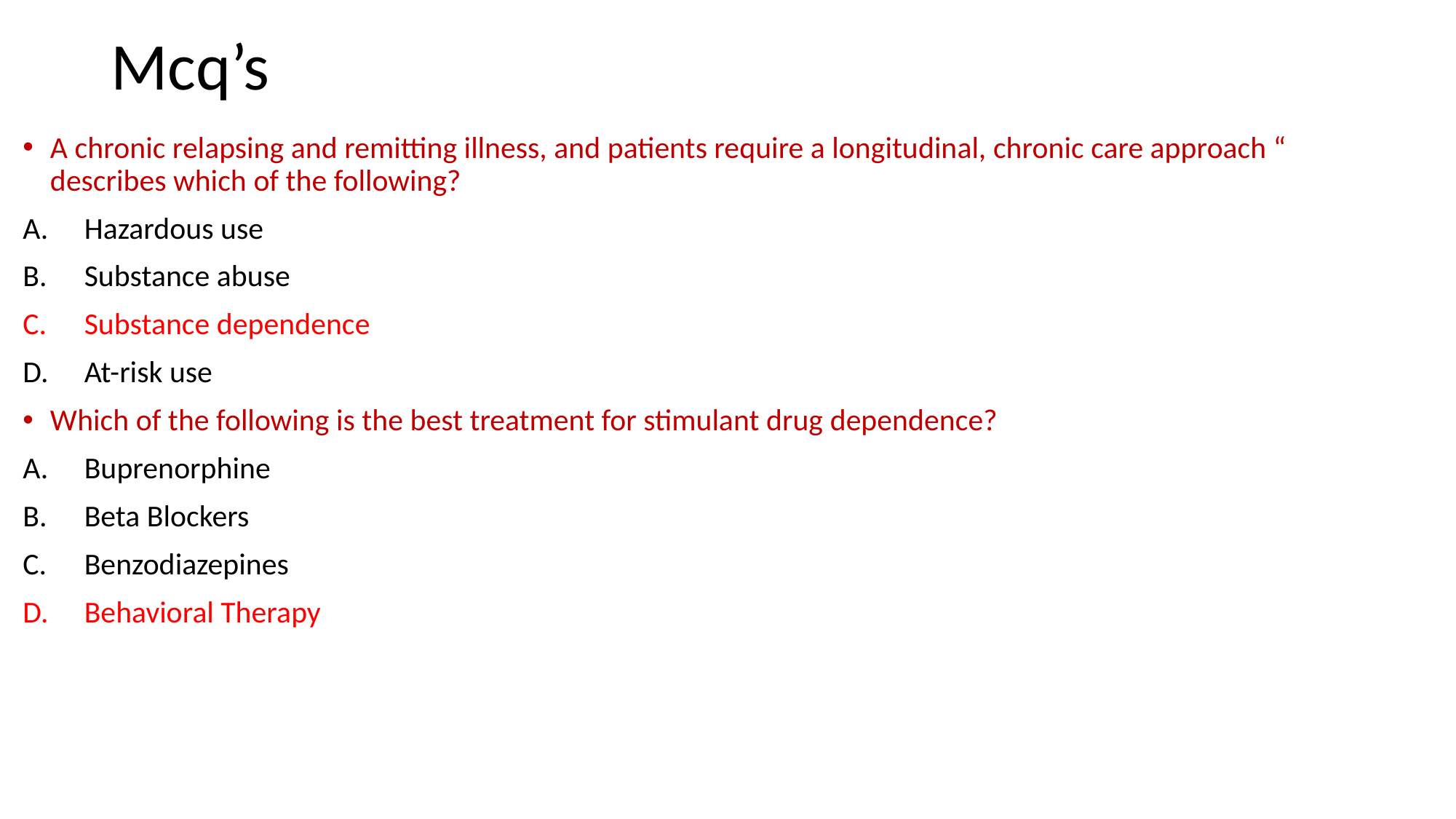

# Mcq’s
A chronic relapsing and remitting illness, and patients require a longitudinal, chronic care approach “ describes which of the following?
Hazardous use
Substance abuse
Substance dependence
At-risk use
Which of the following is the best treatment for stimulant drug dependence?
Buprenorphine
Beta Blockers
Benzodiazepines
Behavioral Therapy